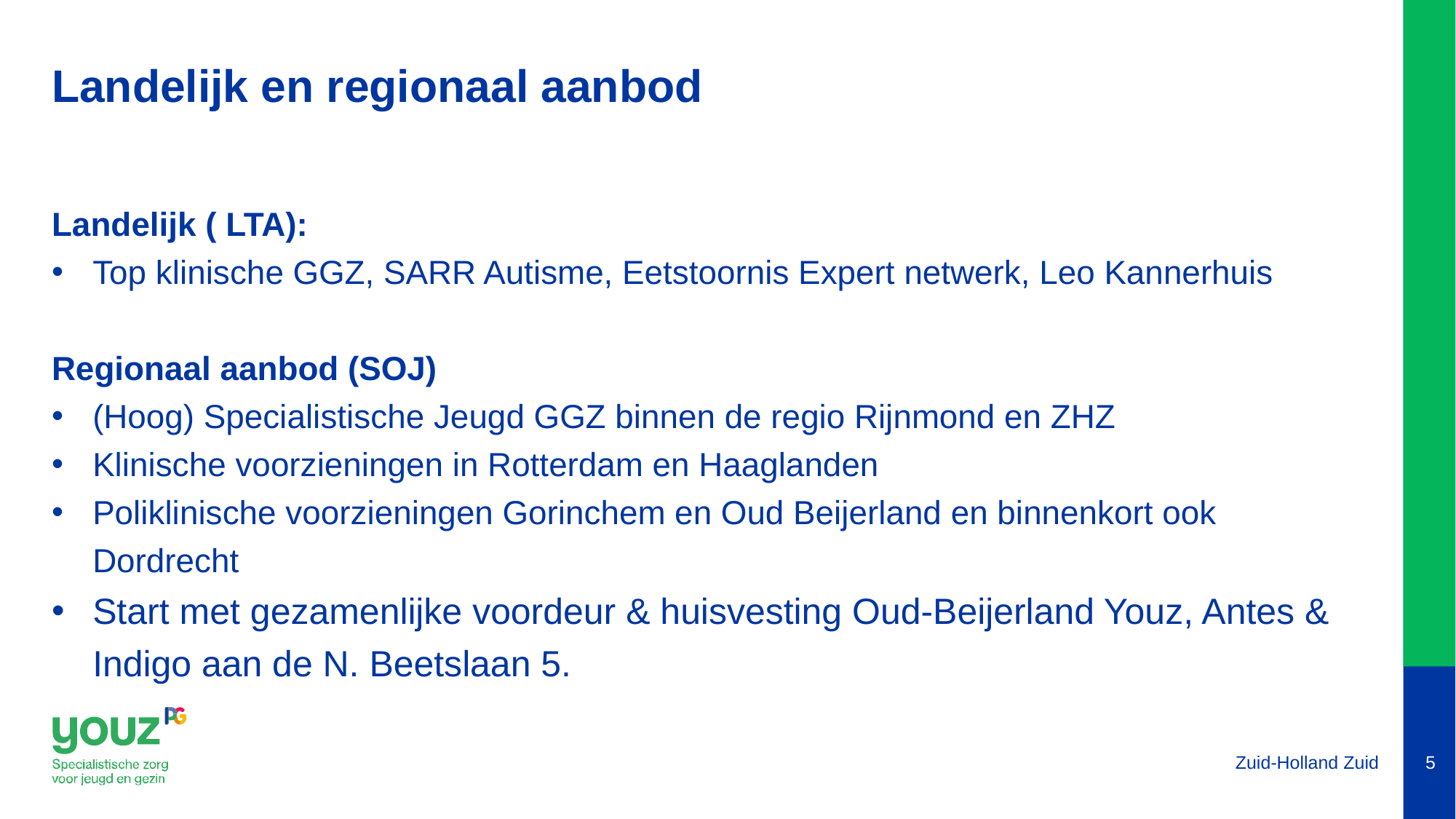

# Landelijk en regionaal aanbod
Landelijk ( LTA):
Top klinische GGZ, SARR Autisme, Eetstoornis Expert netwerk, Leo Kannerhuis

Regionaal aanbod (SOJ)
(Hoog) Specialistische Jeugd GGZ binnen de regio Rijnmond en ZHZ
Klinische voorzieningen in Rotterdam en Haaglanden
Poliklinische voorzieningen Gorinchem en Oud Beijerland en binnenkort ook Dordrecht
Start met gezamenlijke voordeur & huisvesting Oud-Beijerland Youz, Antes & Indigo aan de N. Beetslaan 5.

Zuid-Holland Zuid
5